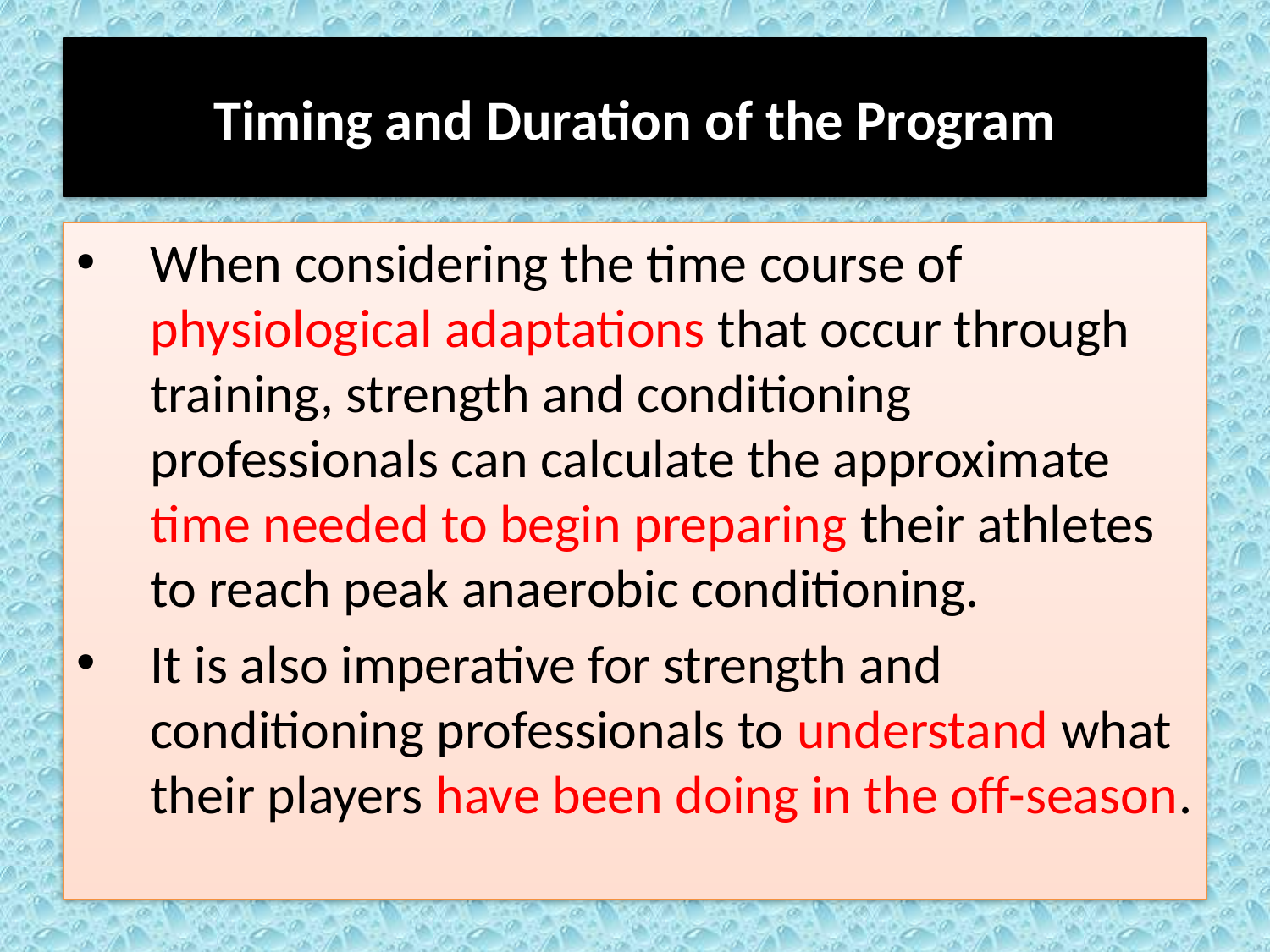

# Timing and Duration of the Program
When considering the time course of physiological adaptations that occur through training, strength and conditioning professionals can calculate the approximate time needed to begin preparing their athletes to reach peak anaerobic conditioning.
It is also imperative for strength and conditioning professionals to understand what their players have been doing in the off-season.